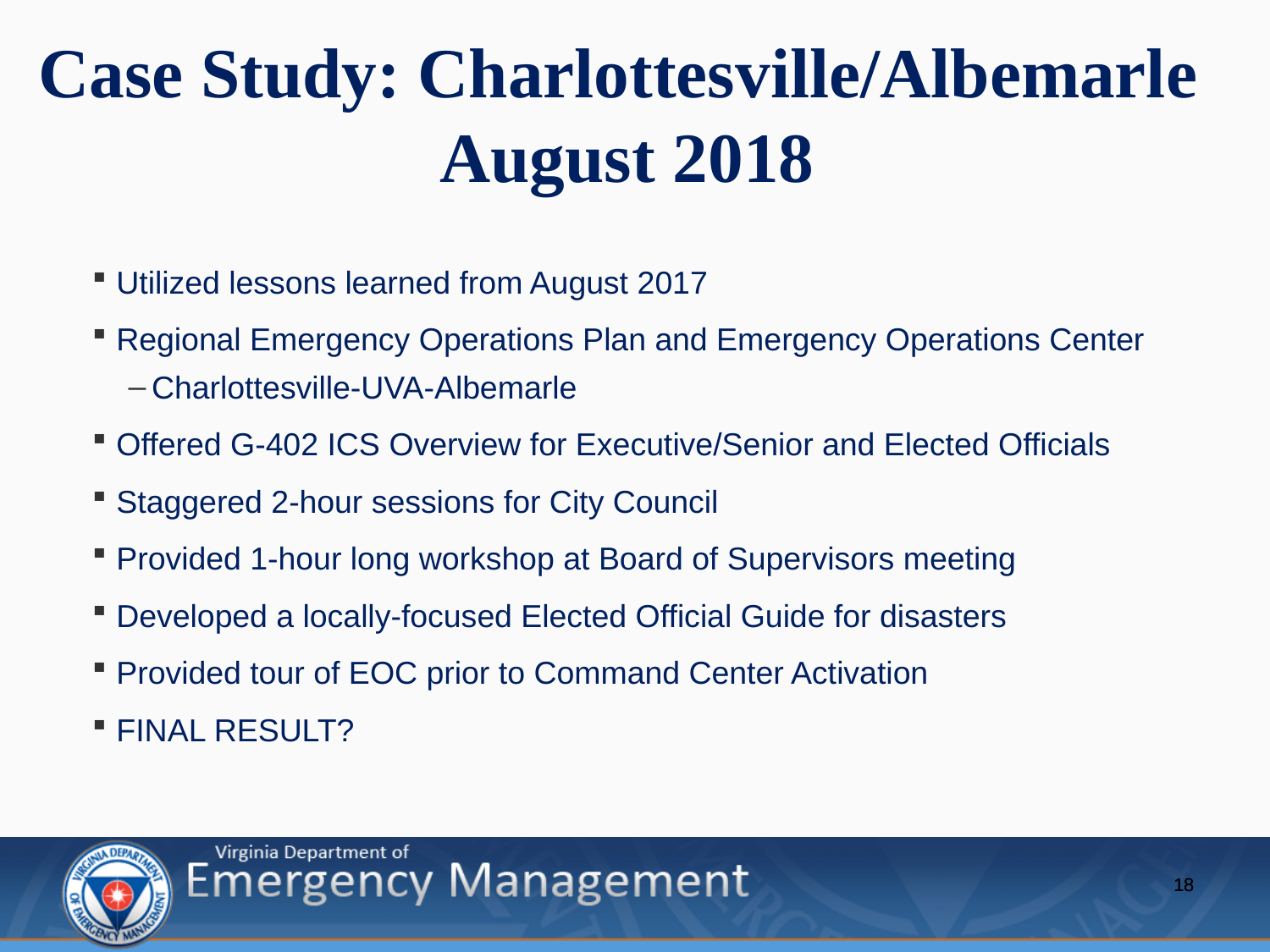

# Case Study: Charlottesville/Albemarle August 2018
Utilized lessons learned from August 2017
Regional Emergency Operations Plan and Emergency Operations Center
Charlottesville-UVA-Albemarle
Offered G-402 ICS Overview for Executive/Senior and Elected Officials
Staggered 2-hour sessions for City Council
Provided 1-hour long workshop at Board of Supervisors meeting
Developed a locally-focused Elected Official Guide for disasters
Provided tour of EOC prior to Command Center Activation
FINAL RESULT?